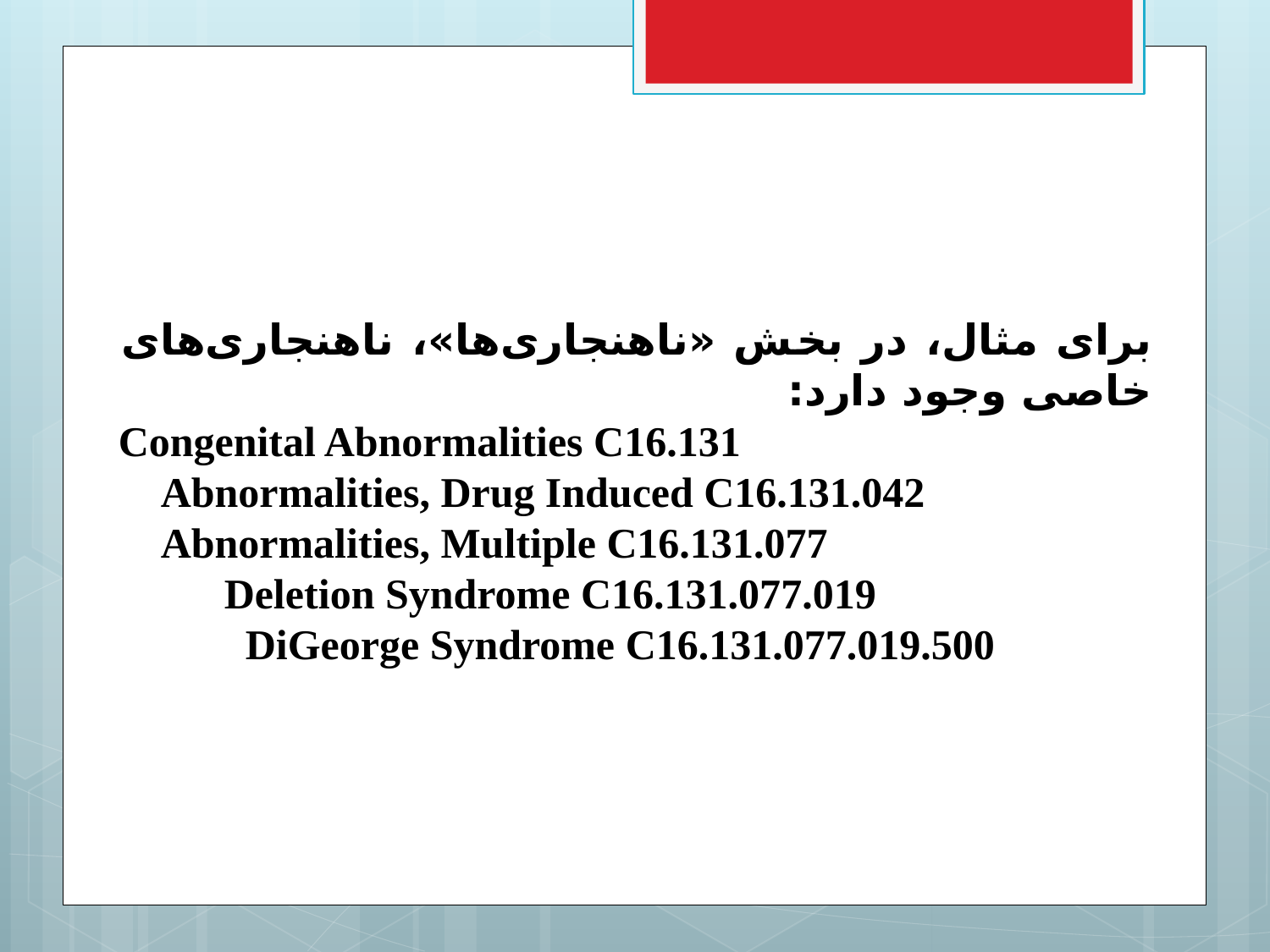

برای مثال، در بخش «ناهنجاری‌ها»، ناهنجاری‌های خاصی وجود دارد:
Congenital Abnormalities C16.131
    Abnormalities, Drug Induced C16.131.042
    Abnormalities, Multiple C16.131.077
          Deletion Syndrome C16.131.077.019
            DiGeorge Syndrome C16.131.077.019.500